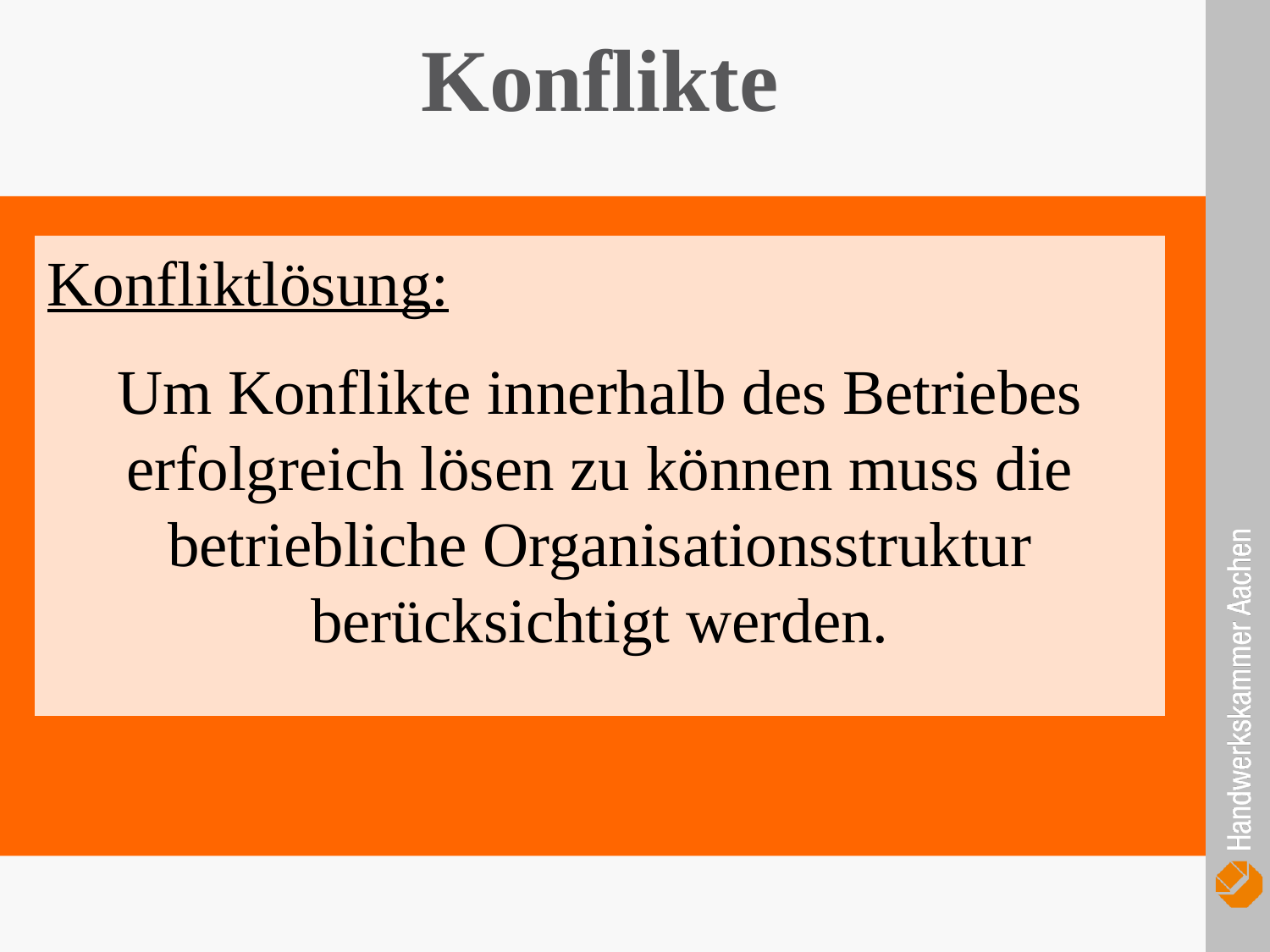

Konflikte
Konfliktlösung:

Um Konflikte innerhalb des Betriebes erfolgreich lösen zu können muss die betriebliche Organisationsstruktur berücksichtigt werden.